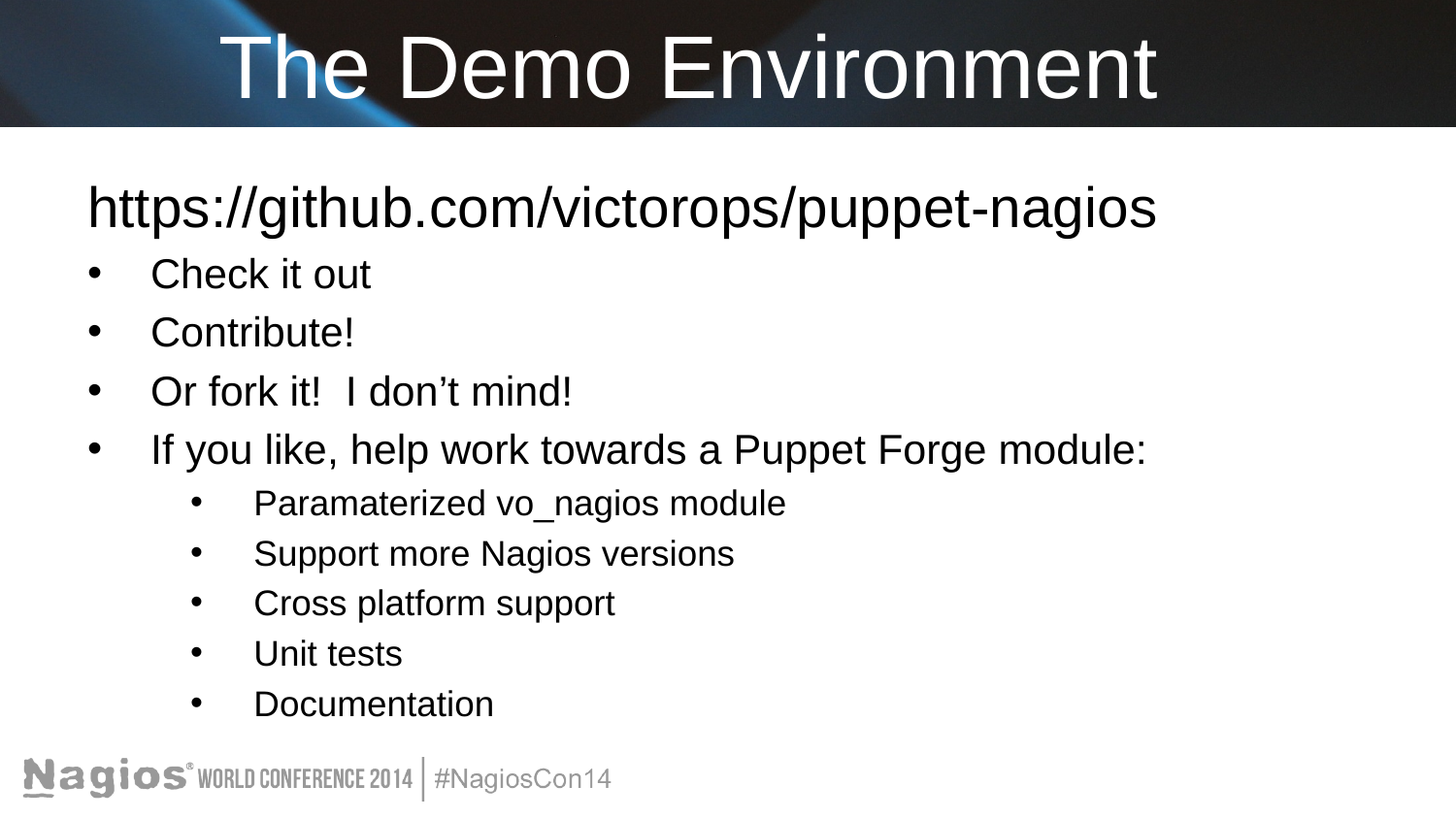

# The Demo Environment
https://github.com/victorops/puppet-nagios
Check it out
Contribute!
Or fork it!  I don’t mind!
If you like, help work towards a Puppet Forge module:
Paramaterized vo_nagios module
Support more Nagios versions
Cross platform support
Unit tests
Documentation